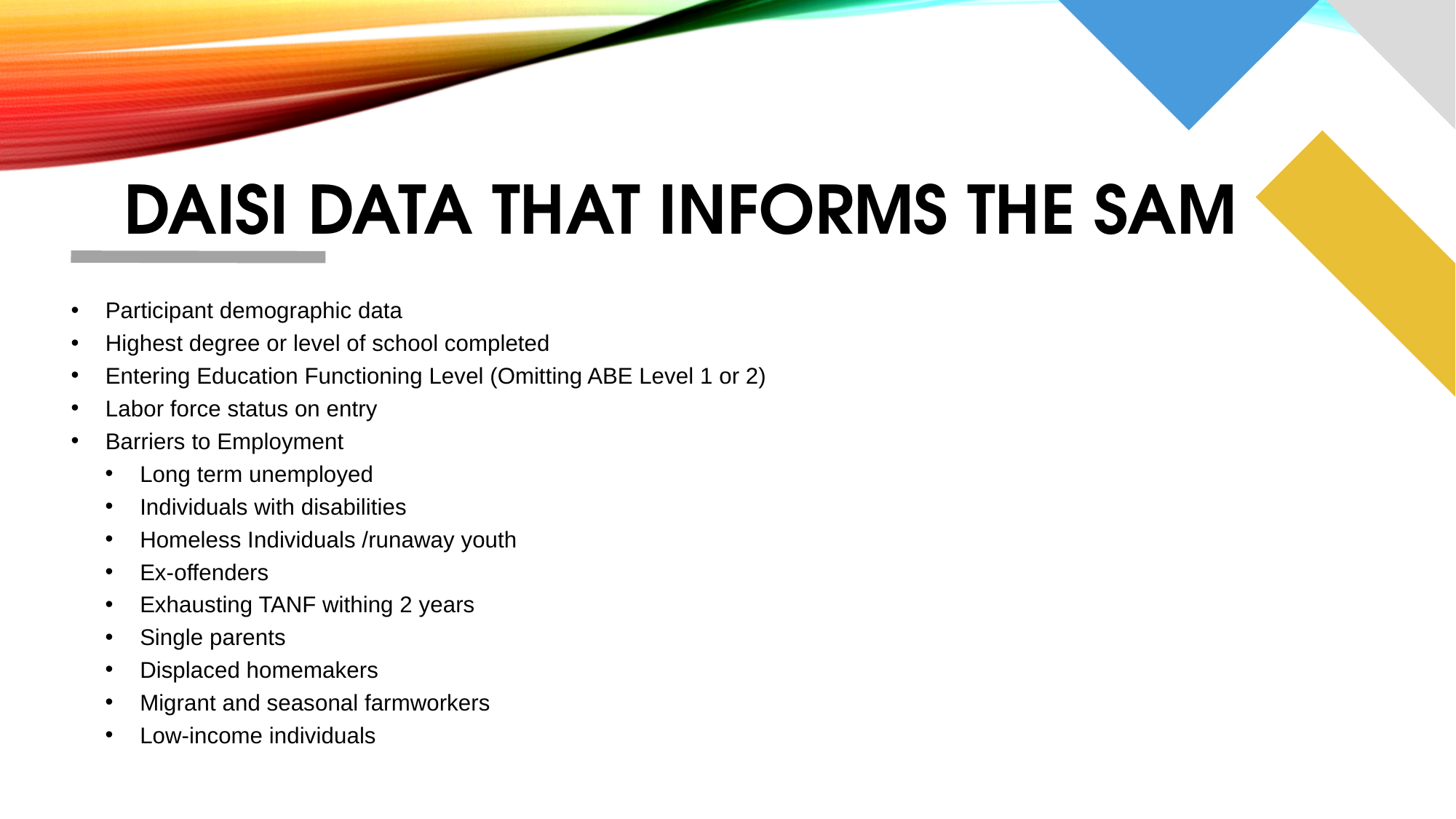

# DAISI Data that INFORMS the SAM
Participant demographic data
Highest degree or level of school completed
Entering Education Functioning Level (Omitting ABE Level 1 or 2)
Labor force status on entry
Barriers to Employment
Long term unemployed
Individuals with disabilities
Homeless Individuals /runaway youth
Ex-offenders
Exhausting TANF withing 2 years
Single parents
Displaced homemakers
Migrant and seasonal farmworkers
Low-income individuals

This is a powerful tool in public speaking. It involves varying pitch, tone, and volume to convey emotion, emphasize points, and maintain interest:
Pitch variation
Tone inflection
Volume control